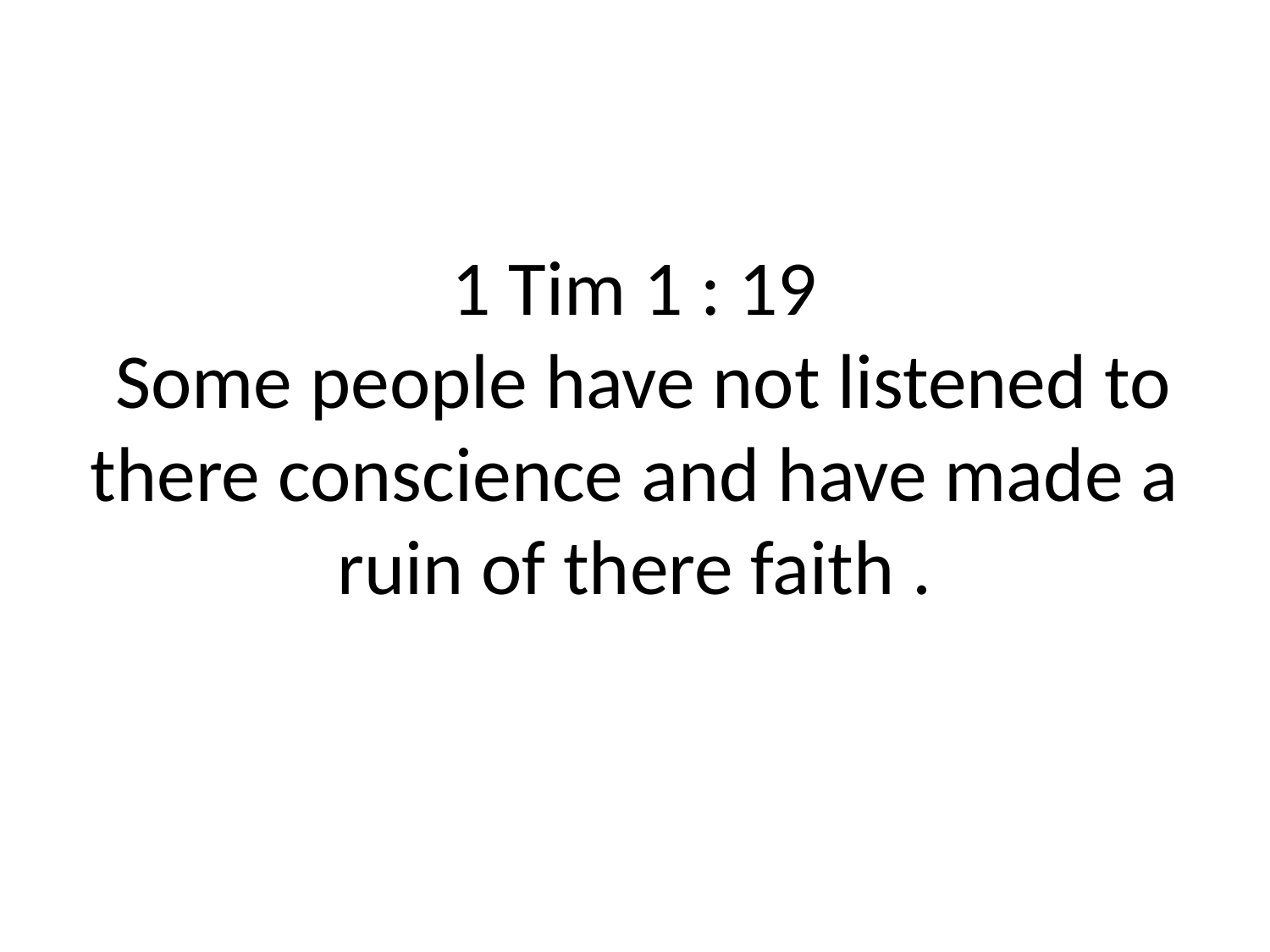

# 1 Tim 1 : 19 Some people have not listened to there conscience and have made a ruin of there faith .